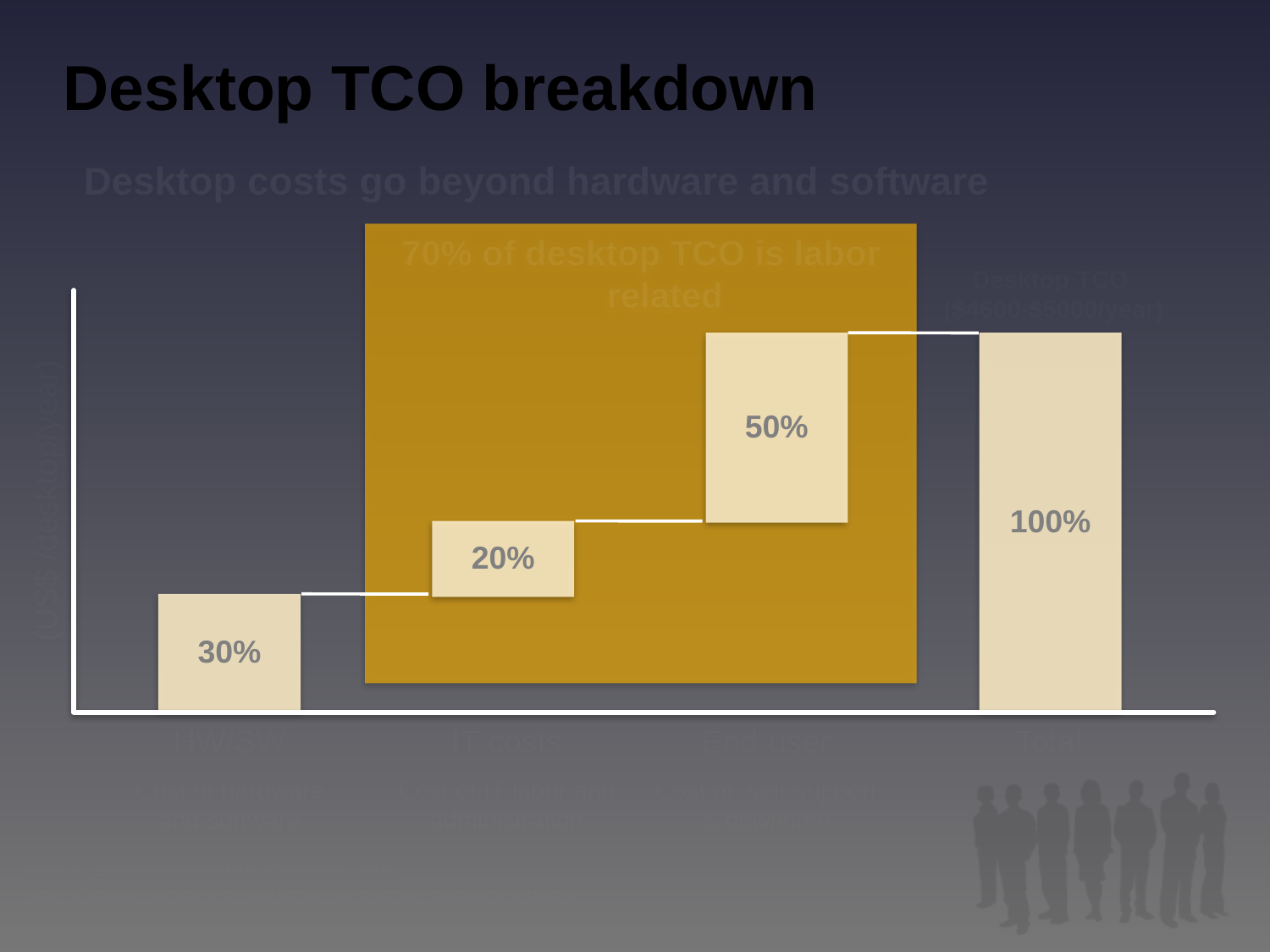

# Desktop TCO breakdown
Desktop costs go beyond hardware and software
70% of desktop TCO is labor related
Desktop TCO
($4600-$5000/year)

50%
100%
(US$ /desktop/year)
20%
30%
HW/SW
IT costs
End-user
Total
Cost of hardware and software
Cost of IT labor and administration
Cost of  self-support & downtime
Source:  Leading Analyst Firm, December 2005
Note:  Excludes server & network costs for centrally manages services